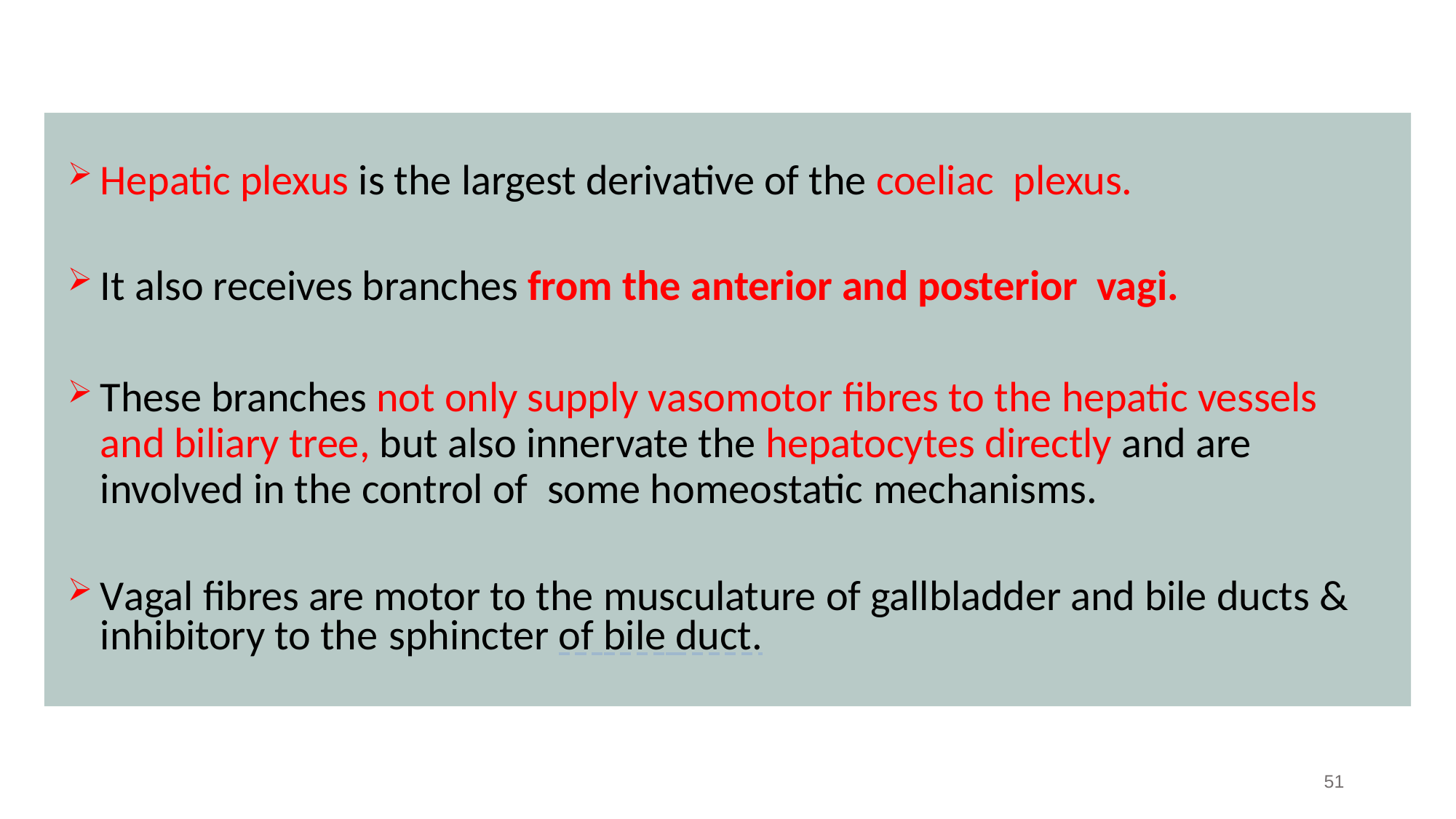

Hepatic plexus is the largest derivative of the coeliac  plexus.

It also receives branches from the anterior and posterior  vagi.

These branches not only supply vasomotor fibres to the hepatic vessels and biliary tree, but also innervate the hepatocytes directly and are involved in the control of  some homeostatic mechanisms.

Vagal fibres are motor to the musculature of gallbladder and bile ducts & inhibitory to the sphincter of bile duct.
51